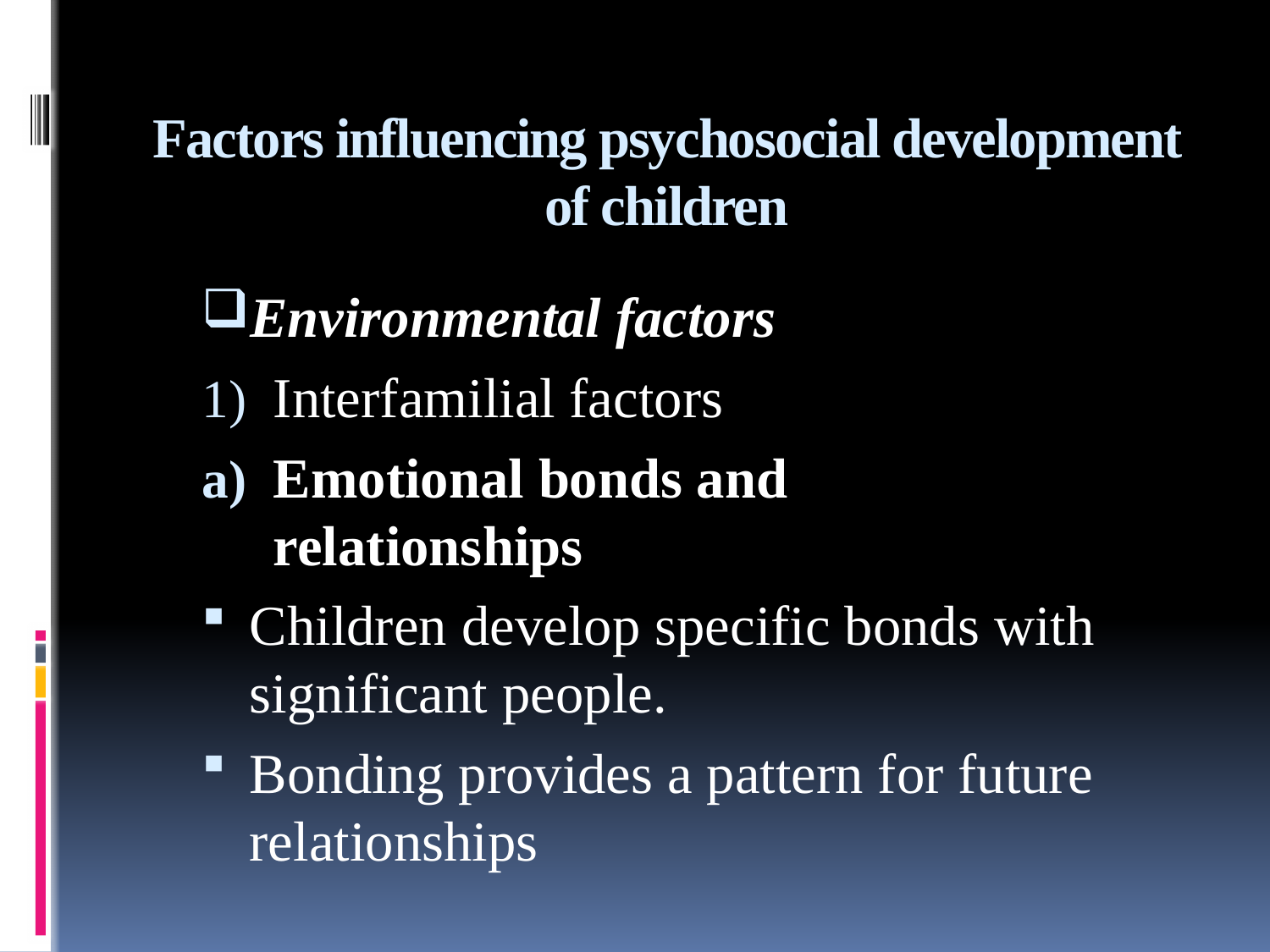

# Factors influencing psychosocial development of children
Environmental factors
Interfamilial factors
Emotional bonds and relationships
Children develop specific bonds with significant people.
Bonding provides a pattern for future relationships